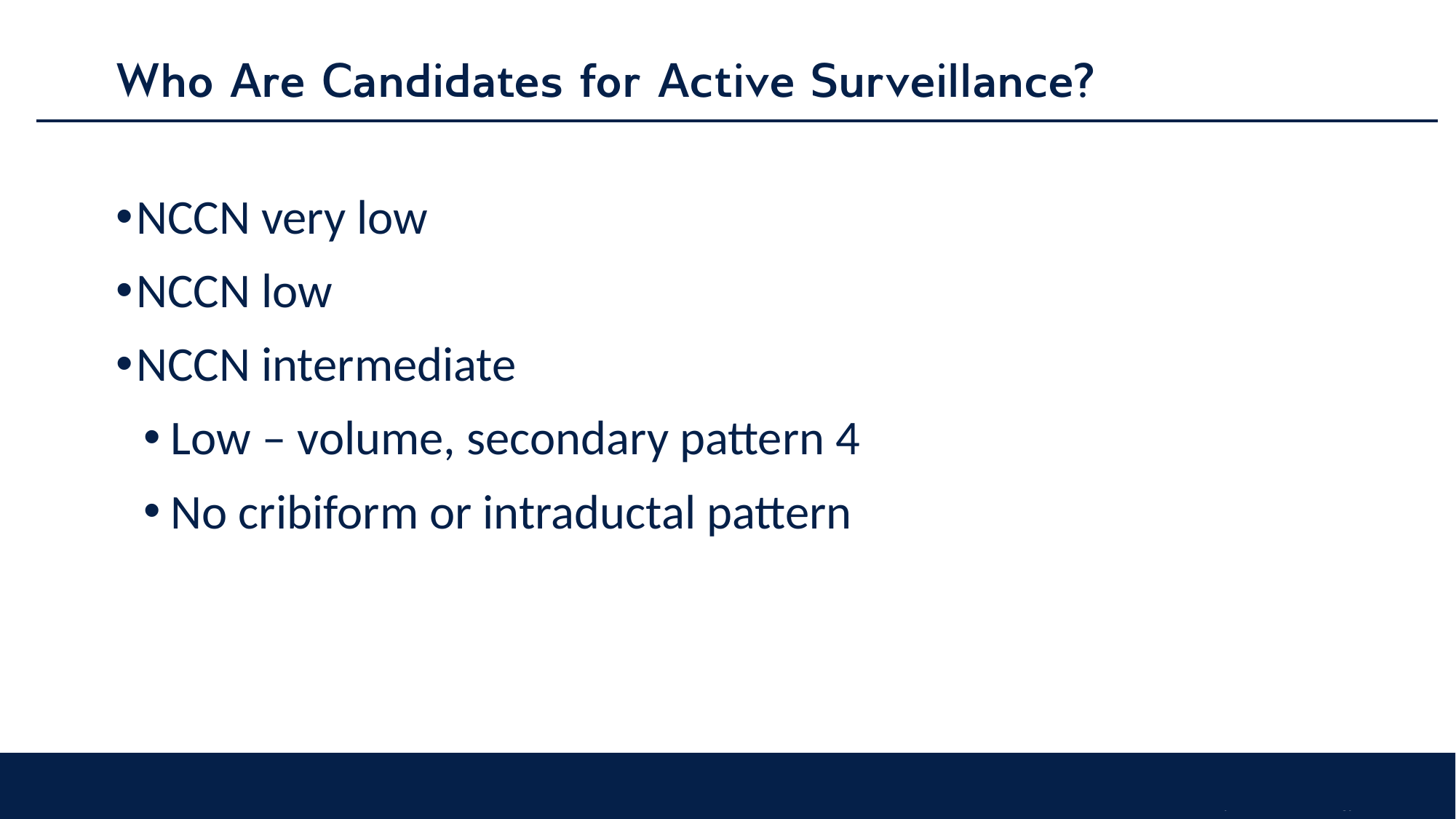

# Who Are Candidates for Active Surveillance?
NCCN very low
NCCN low
NCCN intermediate
Low – volume, secondary pattern 4
No cribiform or intraductal pattern